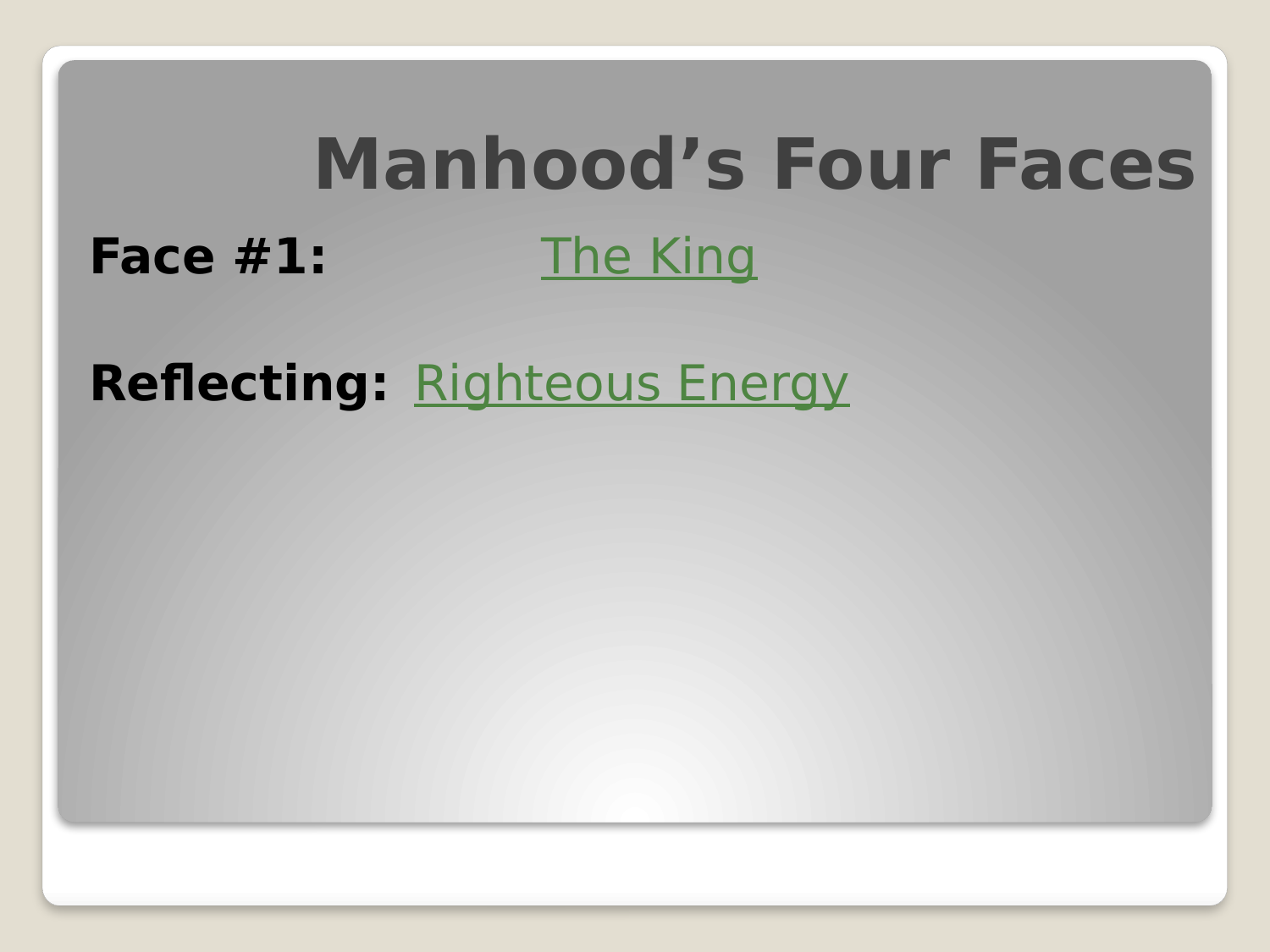

# Manhood’s Four Faces
Face #1:		The King

Reflecting:	Righteous Energy